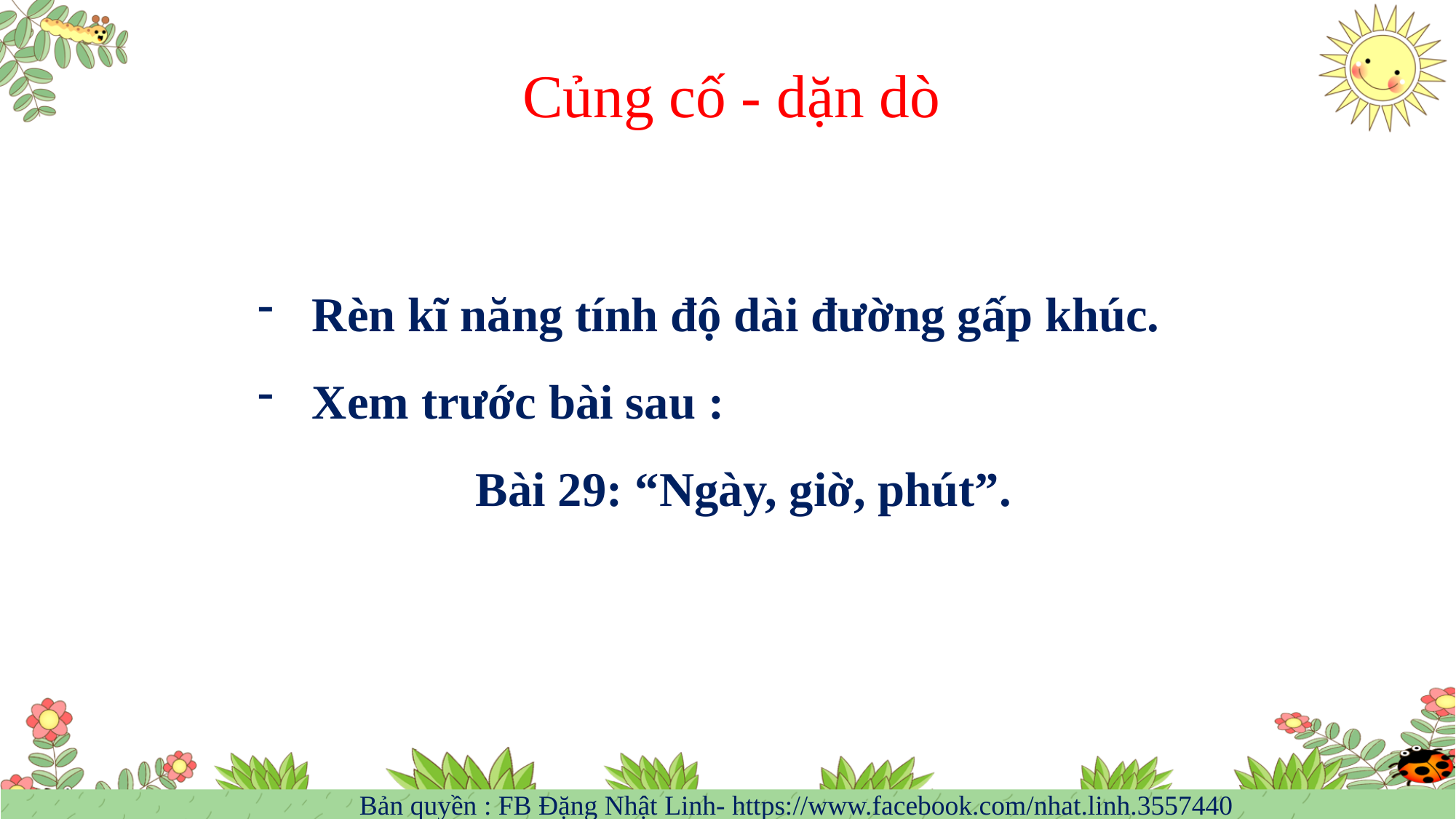

Củng cố - dặn dò
Rèn kĩ năng tính độ dài đường gấp khúc.
Xem trước bài sau :
		Bài 29: “Ngày, giờ, phút”.
Bản quyền : FB Đặng Nhật Linh- https://www.facebook.com/nhat.linh.3557440